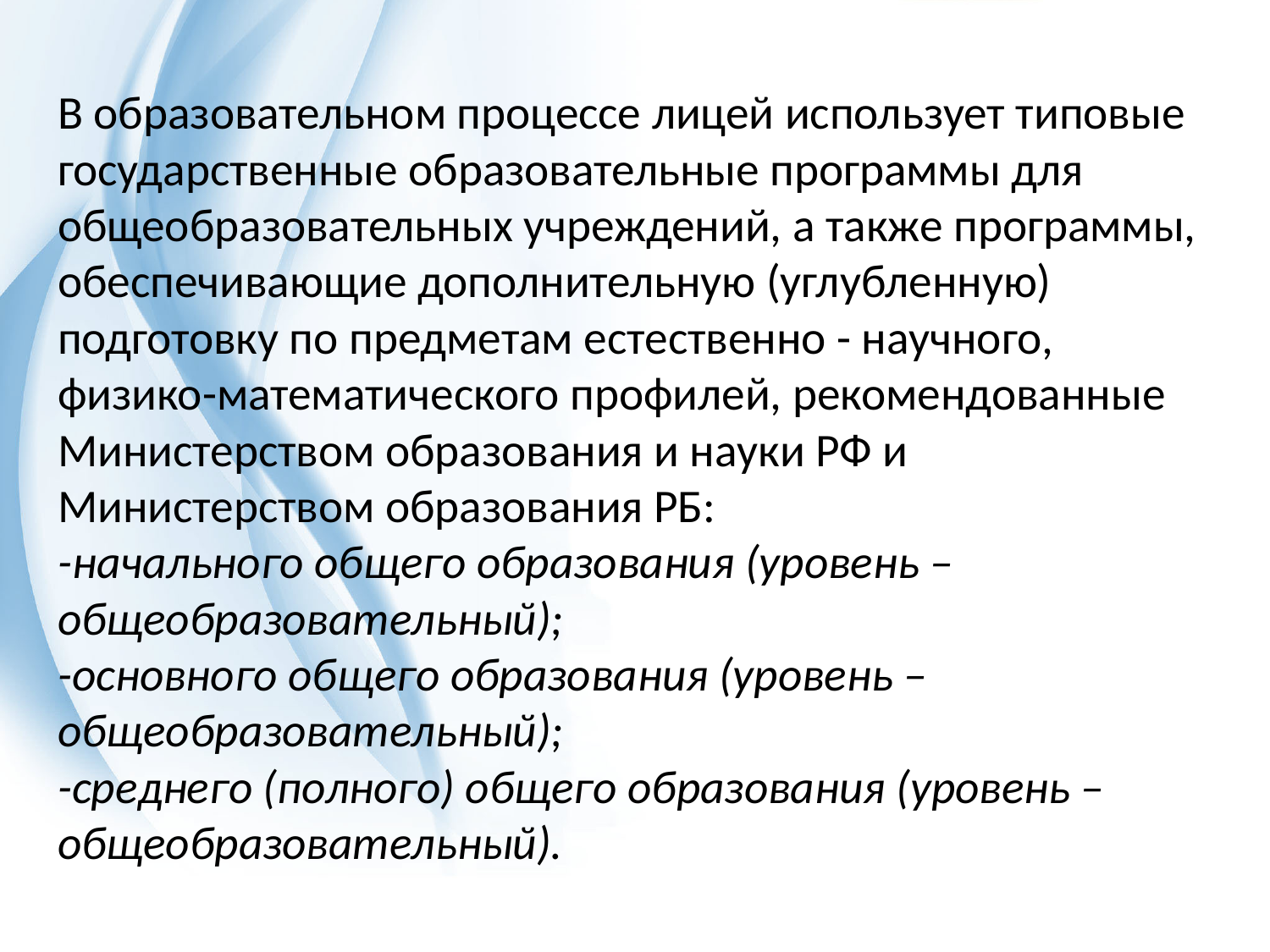

В образовательном процессе лицей использует типовые государственные образовательные программы для общеобразовательных учреждений, а также программы, обеспечивающие дополнительную (углубленную) подготовку по предметам естественно - научного, физико-математического профилей, рекомендованные Министерством образования и науки РФ и Министерством образования РБ:
-начального общего образования (уровень – общеобразовательный);
-основного общего образования (уровень – общеобразовательный);
-среднего (полного) общего образования (уровень – общеобразовательный).